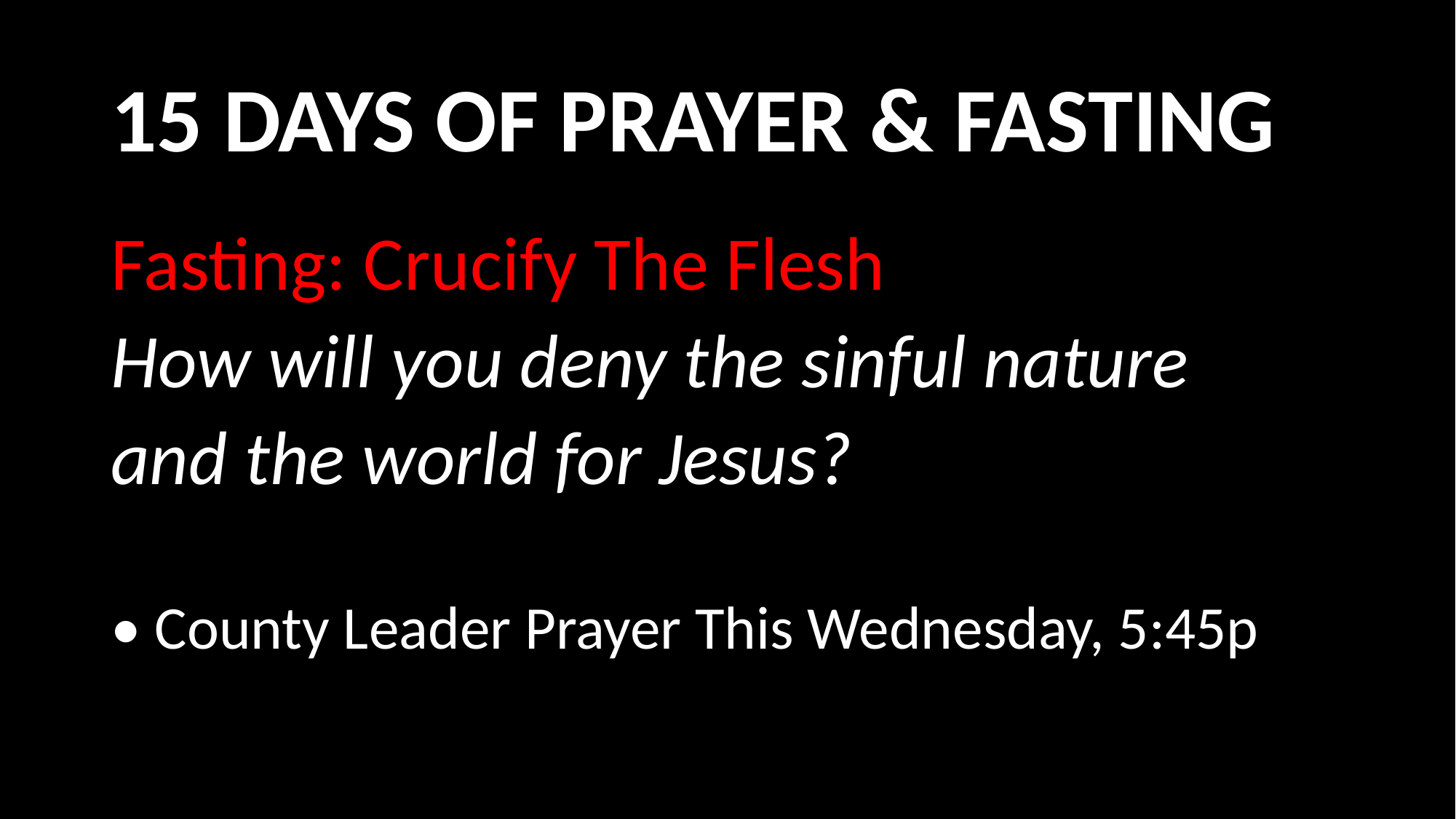

# 15 DAYS OF PRAYER & FASTING
Fasting: Crucify The Flesh
How will you deny the sinful nature
and the world for Jesus?

• County Leader Prayer This Wednesday, 5:45p